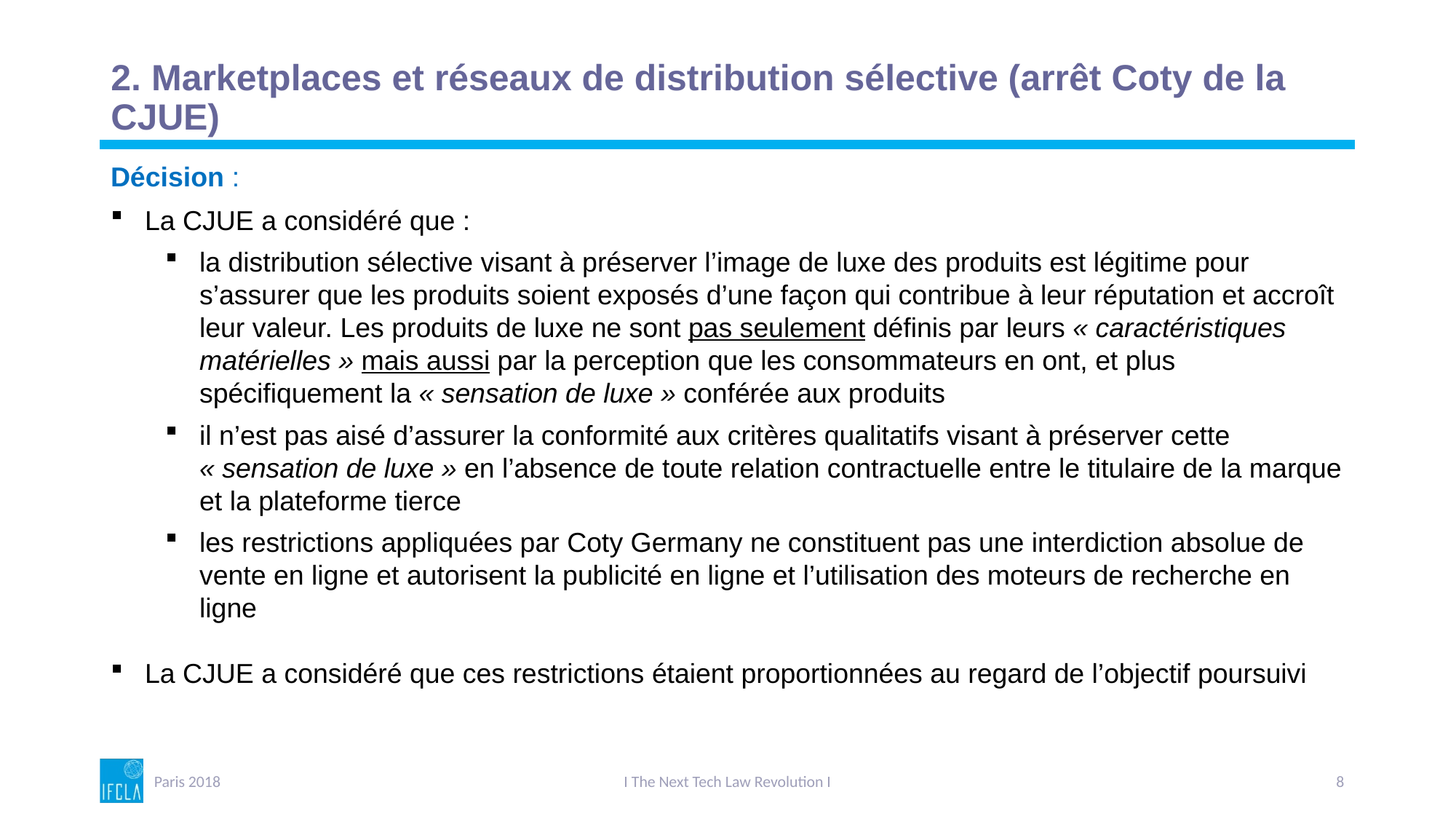

# 2. Marketplaces et réseaux de distribution sélective (arrêt Coty de la CJUE)
Décision :

La CJUE a considéré que :
la distribution sélective visant à préserver l’image de luxe des produits est légitime pour s’assurer que les produits soient exposés d’une façon qui contribue à leur réputation et accroît leur valeur. Les produits de luxe ne sont pas seulement définis par leurs « caractéristiques matérielles » mais aussi par la perception que les consommateurs en ont, et plus spécifiquement la « sensation de luxe » conférée aux produits
il n’est pas aisé d’assurer la conformité aux critères qualitatifs visant à préserver cette « sensation de luxe » en l’absence de toute relation contractuelle entre le titulaire de la marque et la plateforme tierce
les restrictions appliquées par Coty Germany ne constituent pas une interdiction absolue de vente en ligne et autorisent la publicité en ligne et l’utilisation des moteurs de recherche en ligne

La CJUE a considéré que ces restrictions étaient proportionnées au regard de l’objectif poursuivi
Paris 2018
I The Next Tech Law Revolution I
8